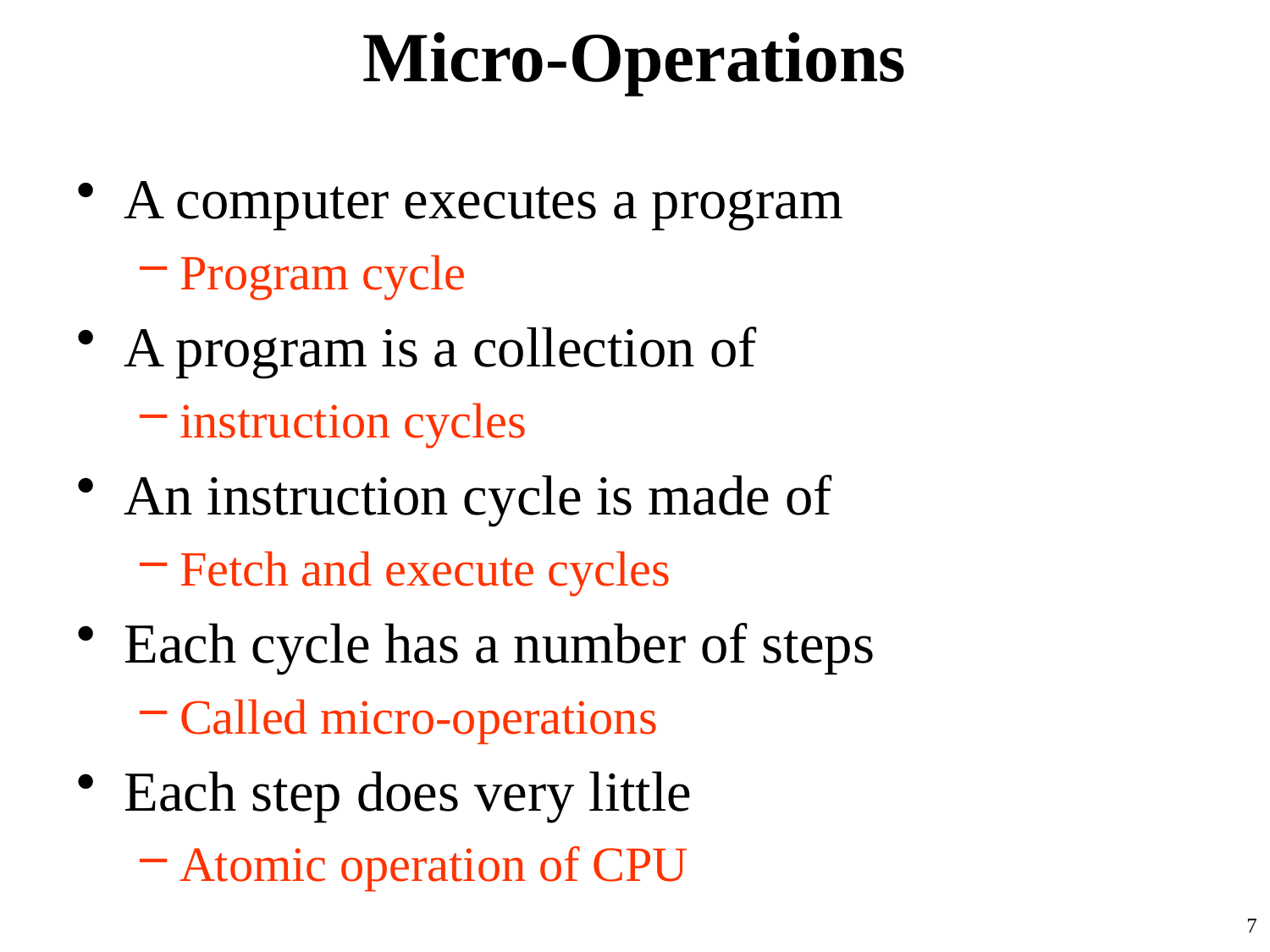

# Micro-Operations
A computer executes a program
Program cycle
A program is a collection of
instruction cycles
An instruction cycle is made of
Fetch and execute cycles
Each cycle has a number of steps
Called micro-operations
Each step does very little
Atomic operation of CPU
7